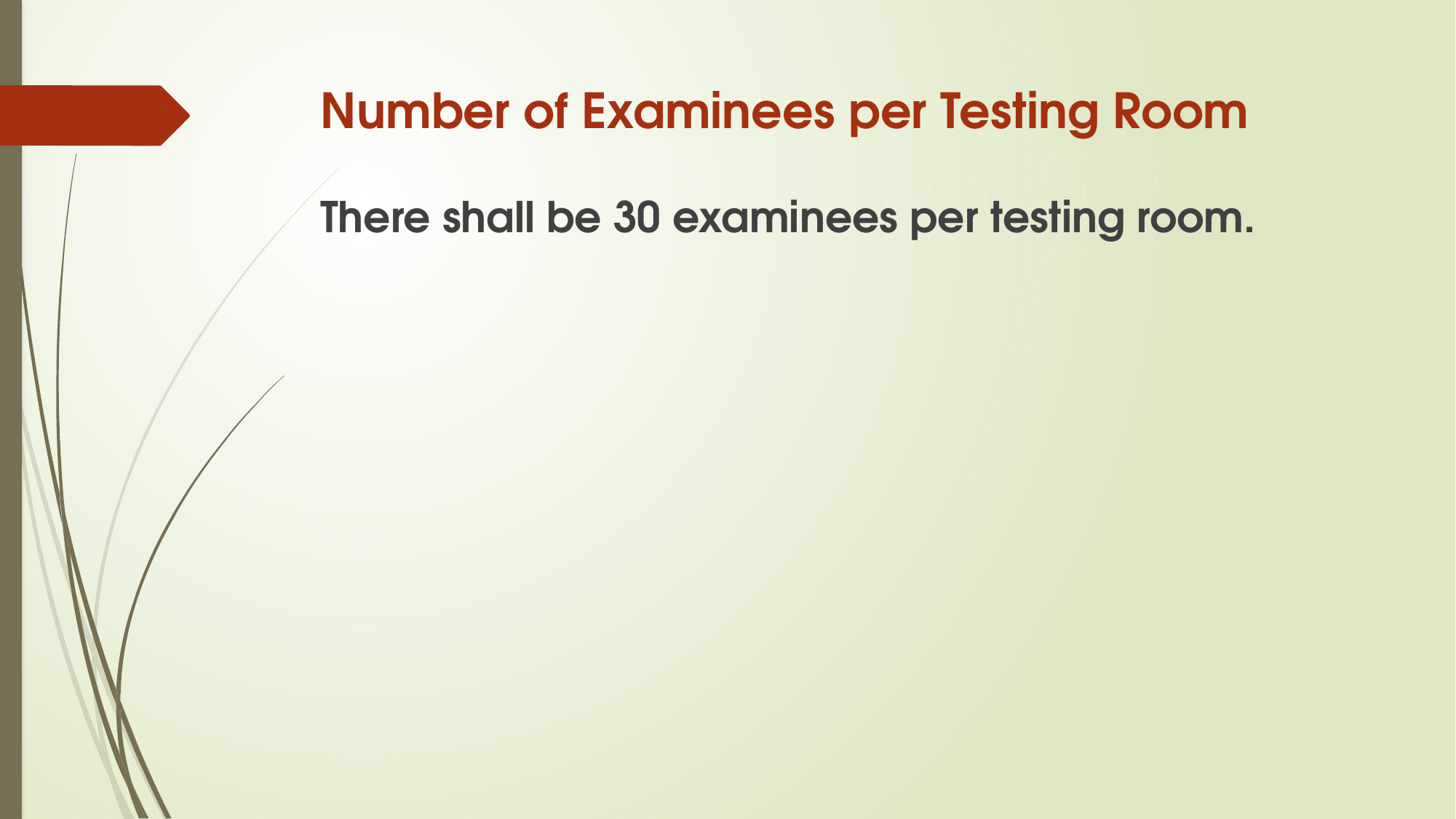

# Number of Examinees per Testing Room
There shall be 30 examinees per testing room.